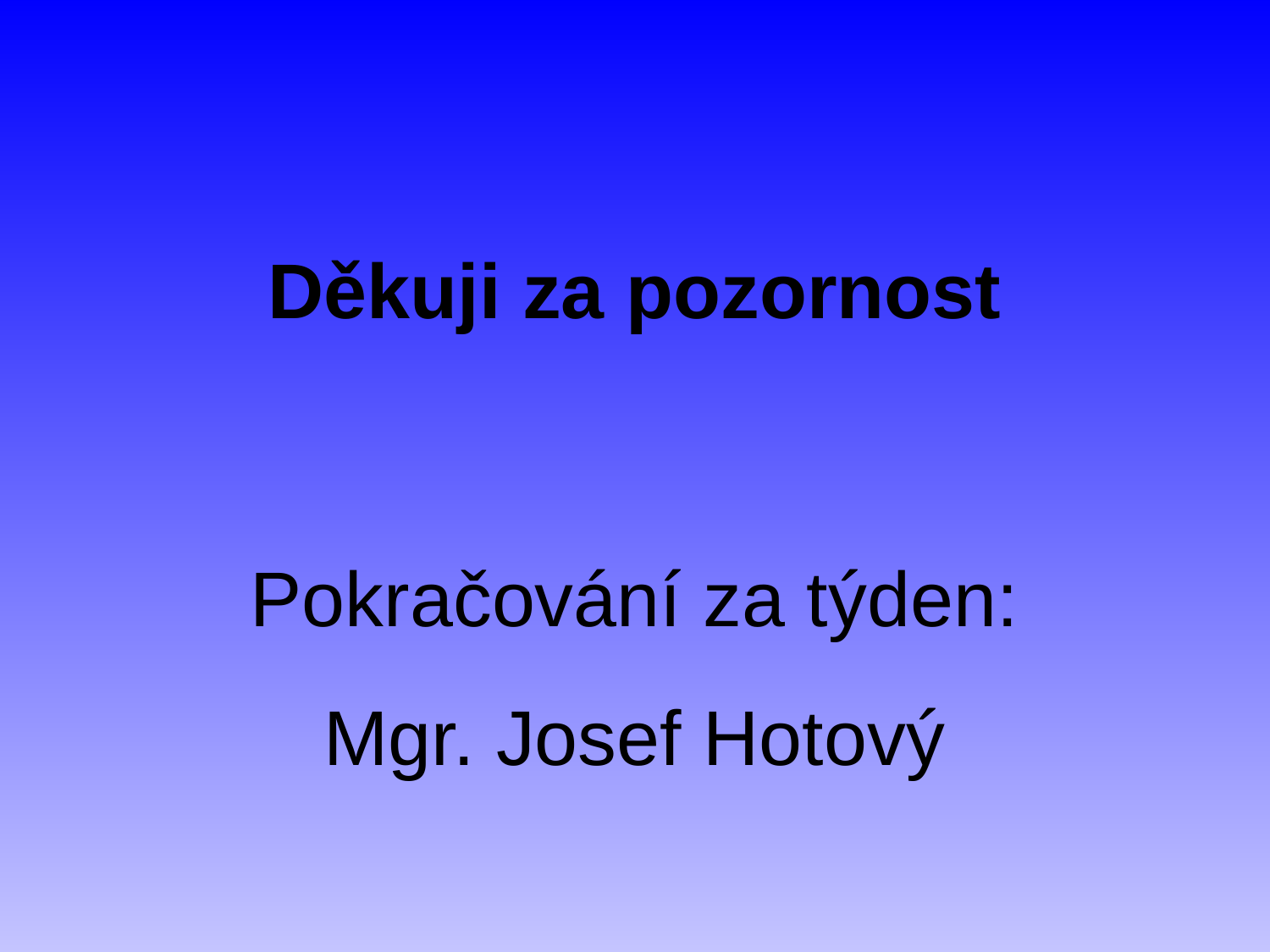

# Děkuji za pozornost
Pokračování za týden:
Mgr. Josef Hotový